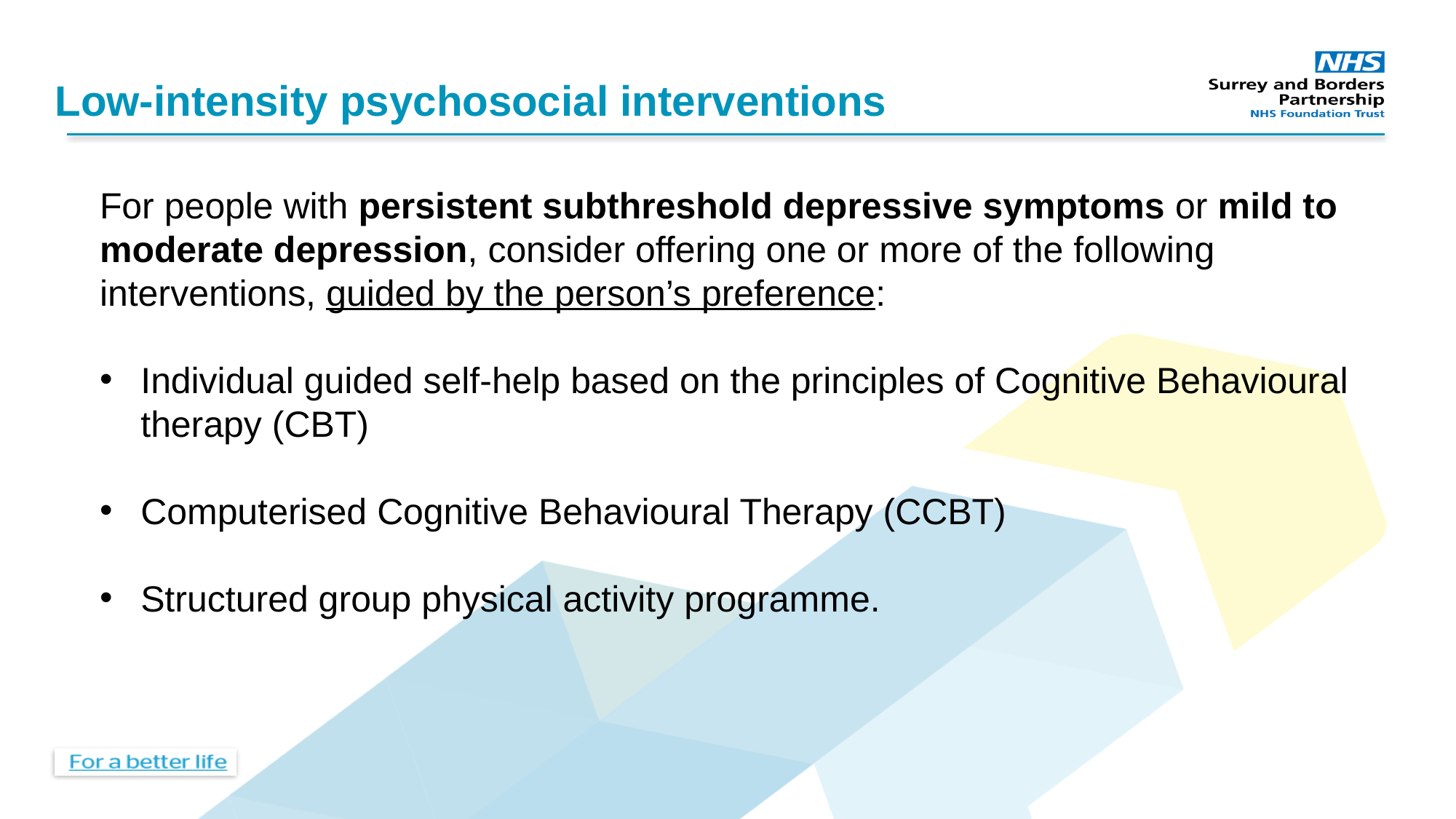

# Low-intensity psychosocial interventions
For people with persistent subthreshold depressive symptoms or mild to moderate depression, consider offering one or more of the following interventions, guided by the person’s preference:

Individual guided self-help based on the principles of Cognitive Behavioural therapy (CBT)

Computerised Cognitive Behavioural Therapy (CCBT)

Structured group physical activity programme.